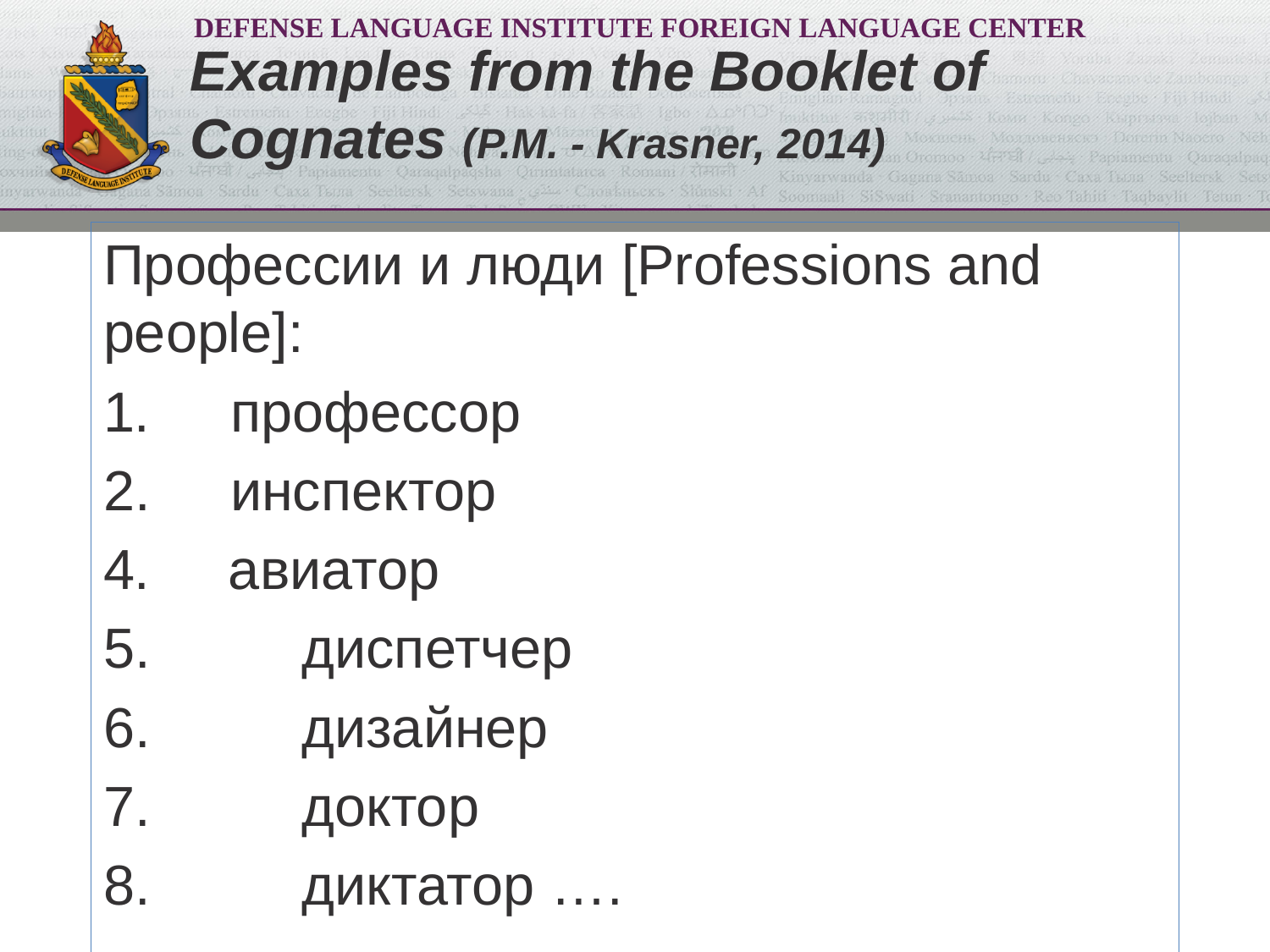

# Examples from the Booklet of Cognates (P.M. - Krasner, 2014)
Профессии и люди [Professions and people]:
1.	профессор
2.	инспектор
4.     aвиатор
	диспетчер
	дизайнер
	доктор
	диктатор ….